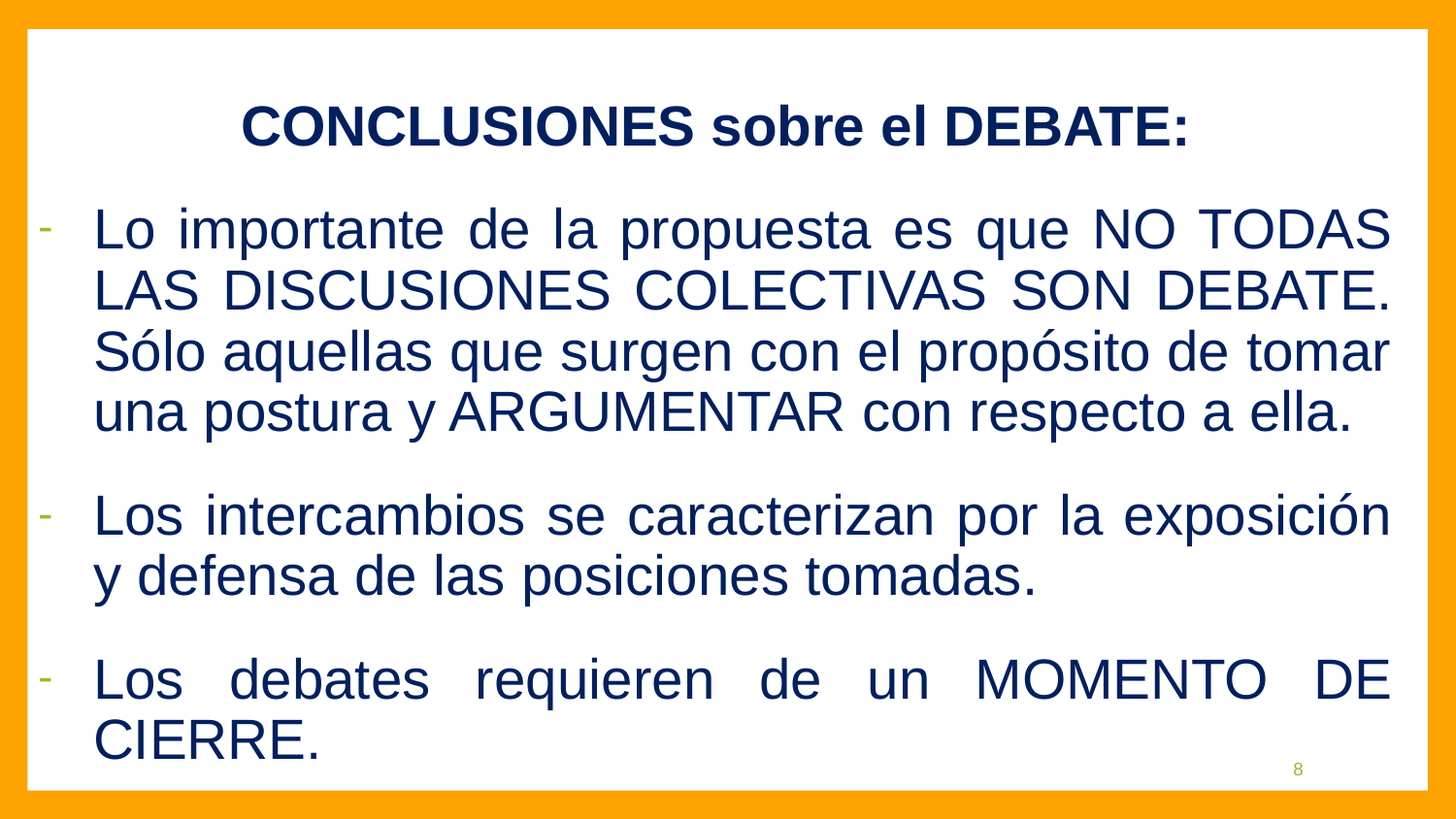

CONCLUSIONES sobre el DEBATE:

Lo importante de la propuesta es que NO TODAS LAS DISCUSIONES COLECTIVAS SON DEBATE. Sólo aquellas que surgen con el propósito de tomar una postura y ARGUMENTAR con respecto a ella.

Los intercambios se caracterizan por la exposición y defensa de las posiciones tomadas.

Los debates requieren de un MOMENTO DE CIERRE.
8